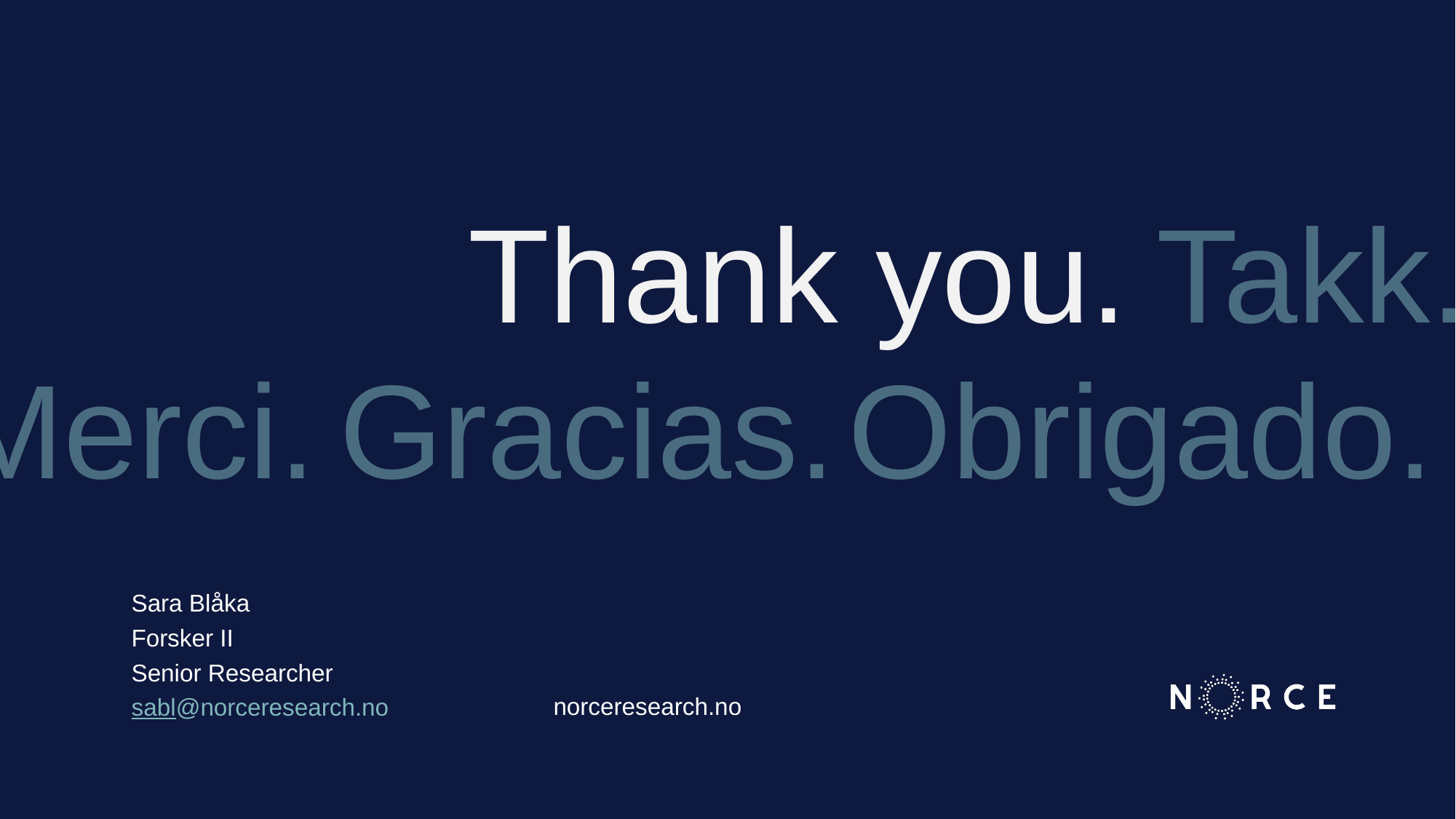

Sara Blåka
Forsker II
Senior Researcher
sabl@norceresearch.no
norceresearch.no